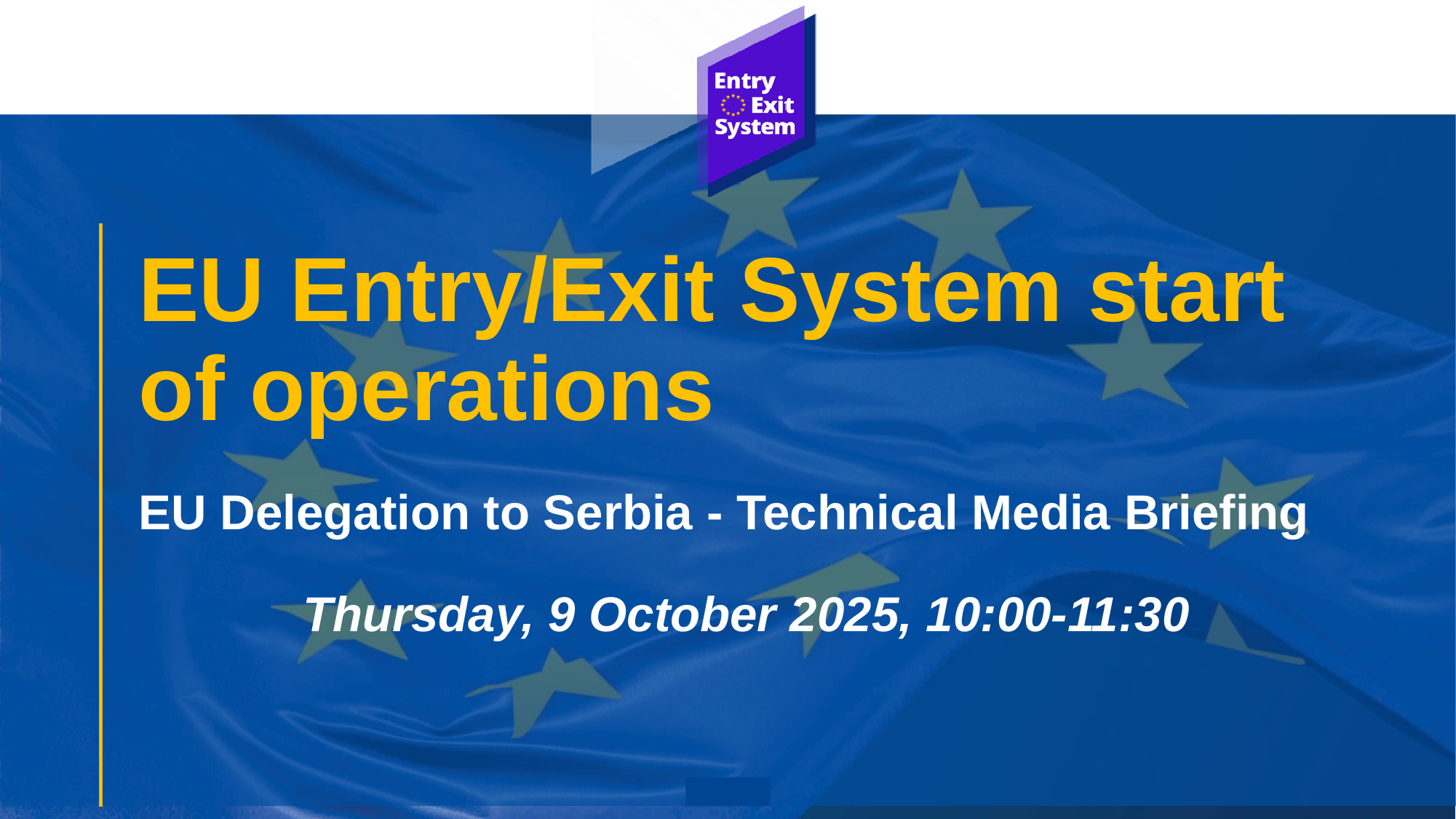

EU Entry/Exit System start of operations
EU Delegation to Serbia - Technical Media Briefing
Thursday, 9 October 2025, 10:00-11:30